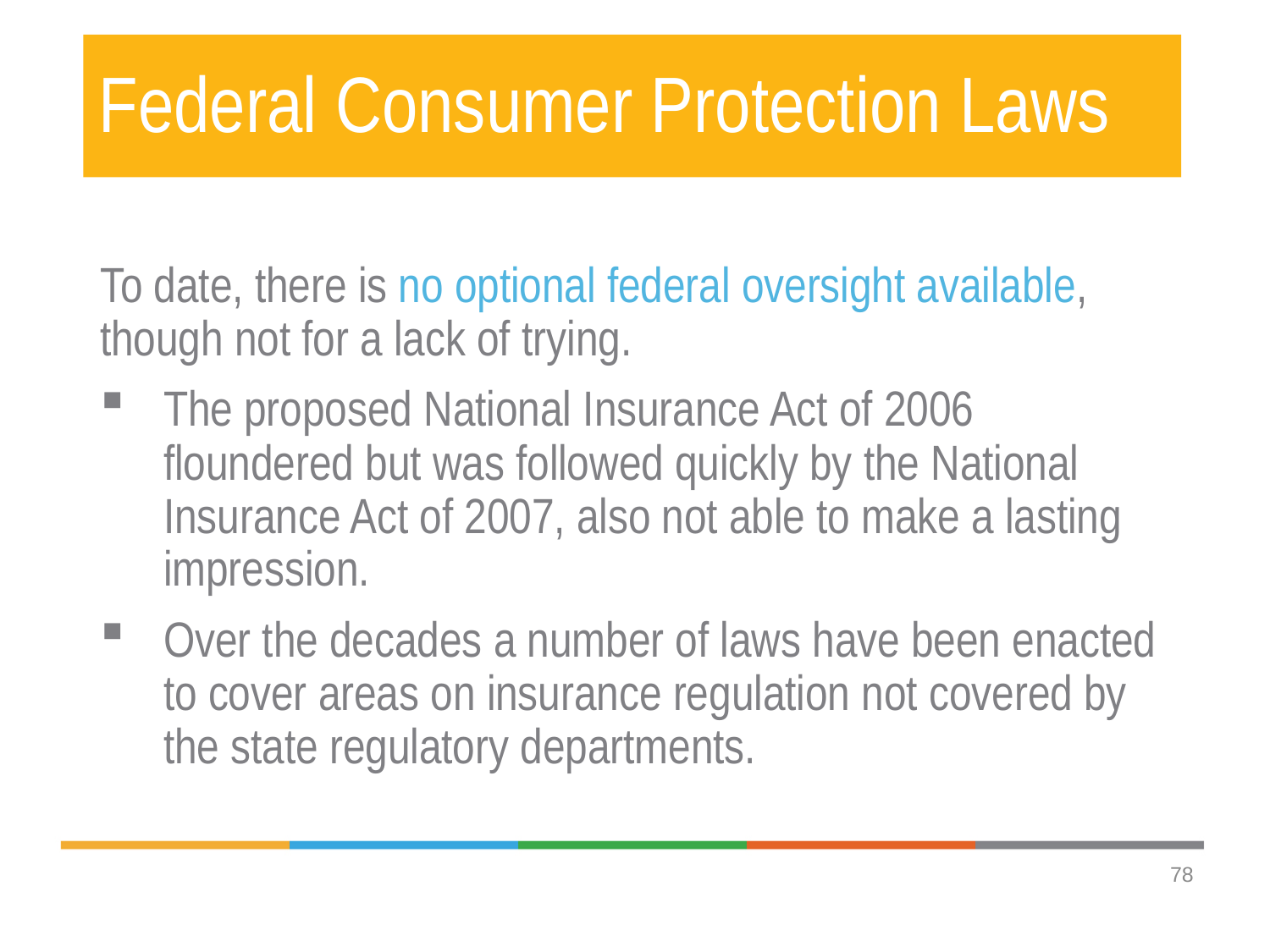

# Federal Consumer Protection Laws
To date, there is no optional federal oversight available, though not for a lack of trying.
The proposed National Insurance Act of 2006 floundered but was followed quickly by the National Insurance Act of 2007, also not able to make a lasting impression.
Over the decades a number of laws have been enacted to cover areas on insurance regulation not covered by the state regulatory departments.